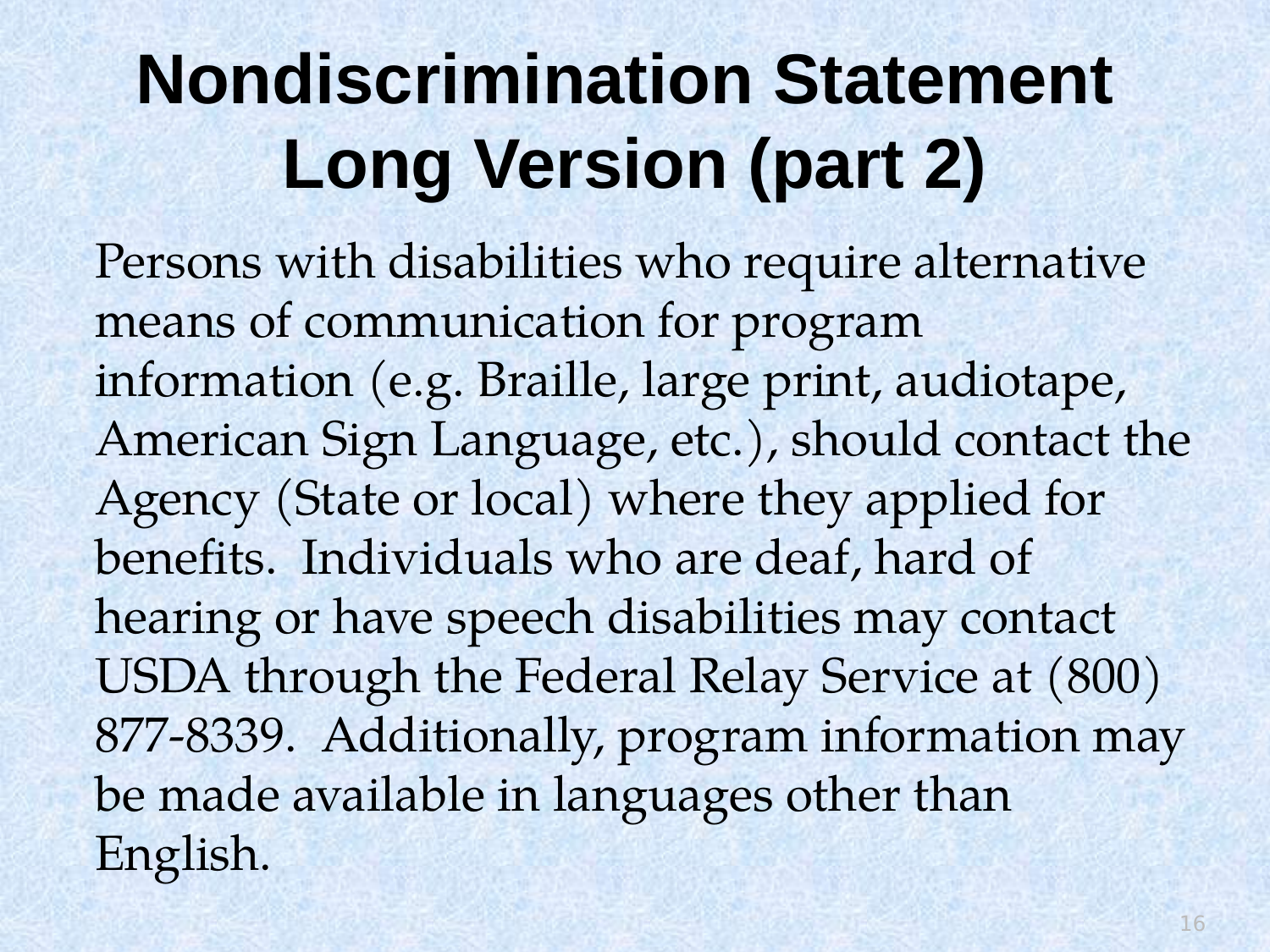

# Nondiscrimination Statement  Long Version (part 2)
Persons with disabilities who require alternative means of communication for program information (e.g. Braille, large print, audiotape, American Sign Language, etc.), should contact the Agency (State or local) where they applied for benefits.  Individuals who are deaf, hard of hearing or have speech disabilities may contact USDA through the Federal Relay Service at (800) 877-8339.  Additionally, program information may be made available in languages other than English.
16